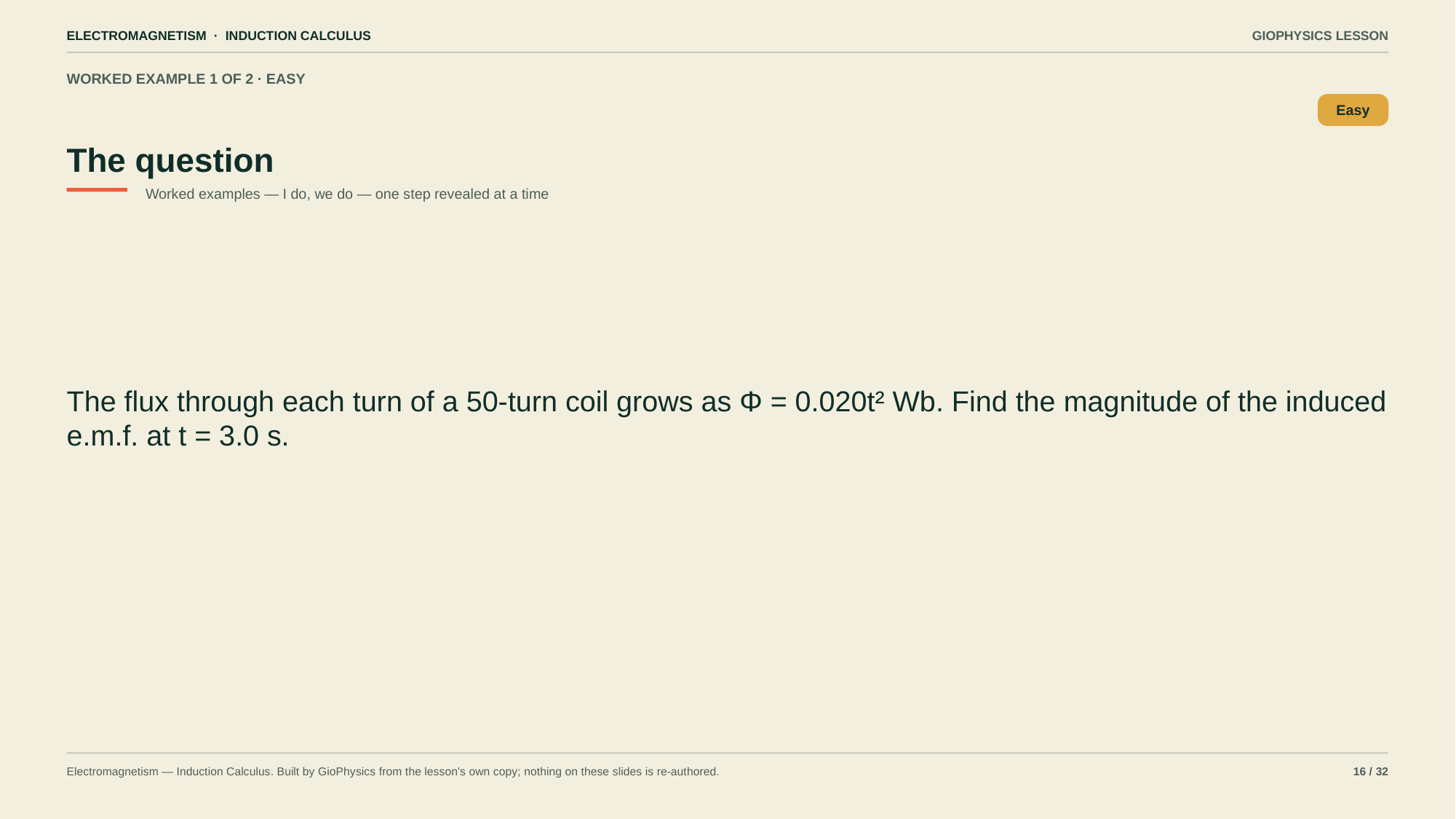

ELECTROMAGNETISM  ·  INDUCTION CALCULUS
GIOPHYSICS LESSON

WORKED EXAMPLE 1 OF 2 · EASY
The question

Easy
Worked examples — I do, we do — one step revealed at a time

The flux through each turn of a 50-turn coil grows as Φ = 0.020t² Wb. Find the magnitude of the induced e.m.f. at t = 3.0 s.

Electromagnetism — Induction Calculus. Built by GioPhysics from the lesson's own copy; nothing on these slides is re-authored.
16 / 32